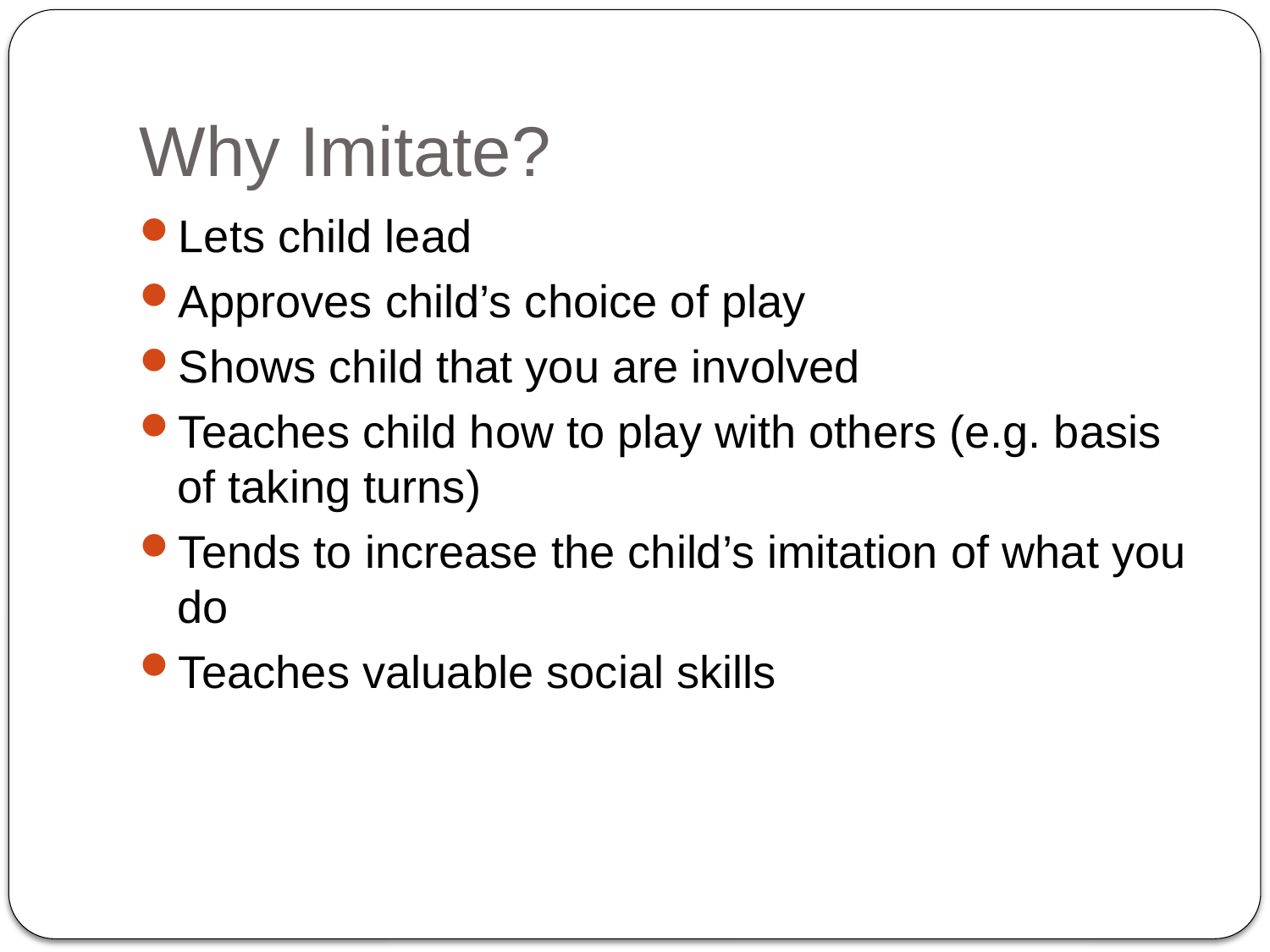

# Why Imitate?
Lets child lead
Approves child’s choice of play
Shows child that you are involved
Teaches child how to play with others (e.g. basis of taking turns)
Tends to increase the child’s imitation of what you do
Teaches valuable social skills